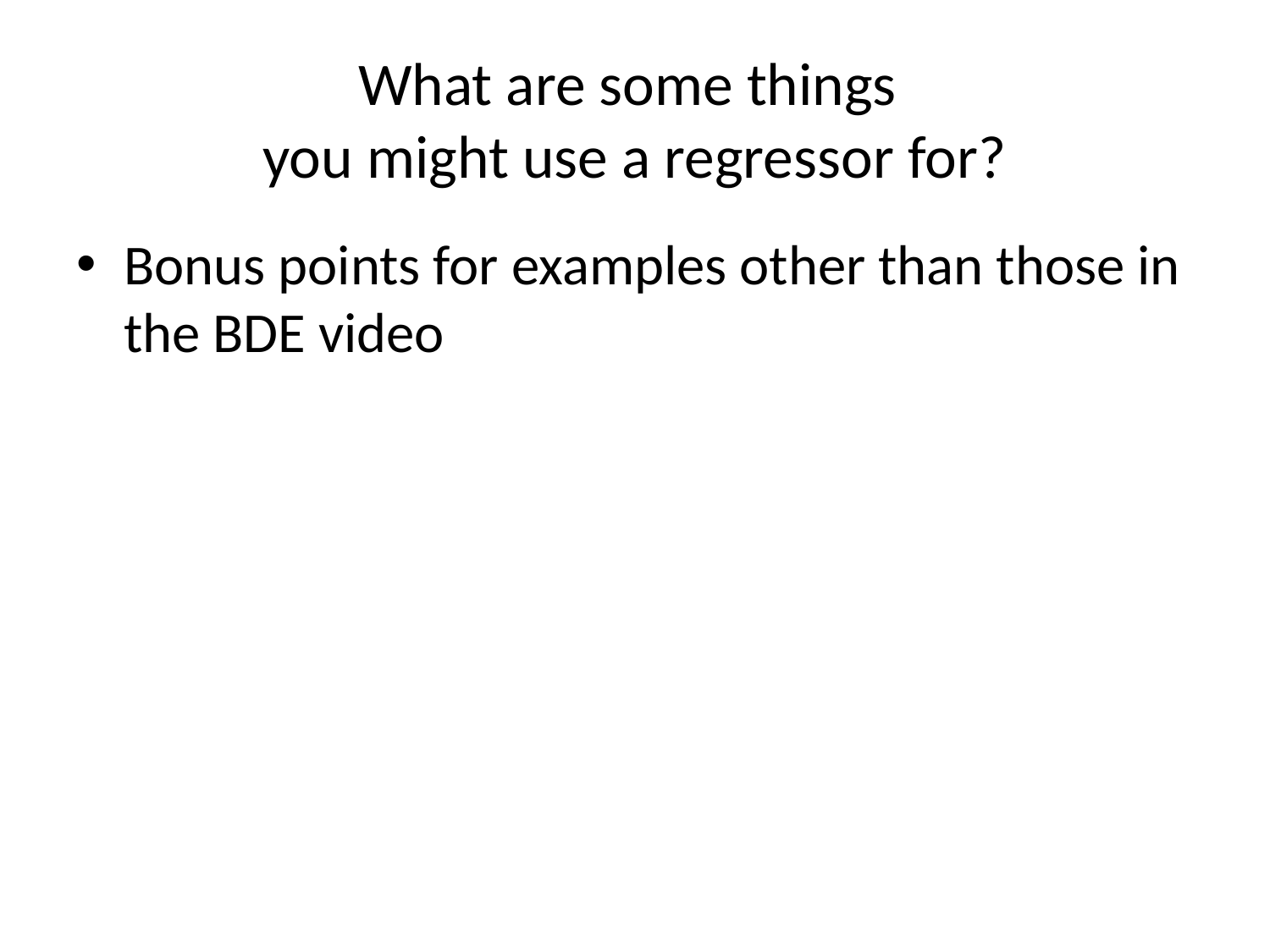

# What are some things you might use a regressor for?
Bonus points for examples other than those in the BDE video